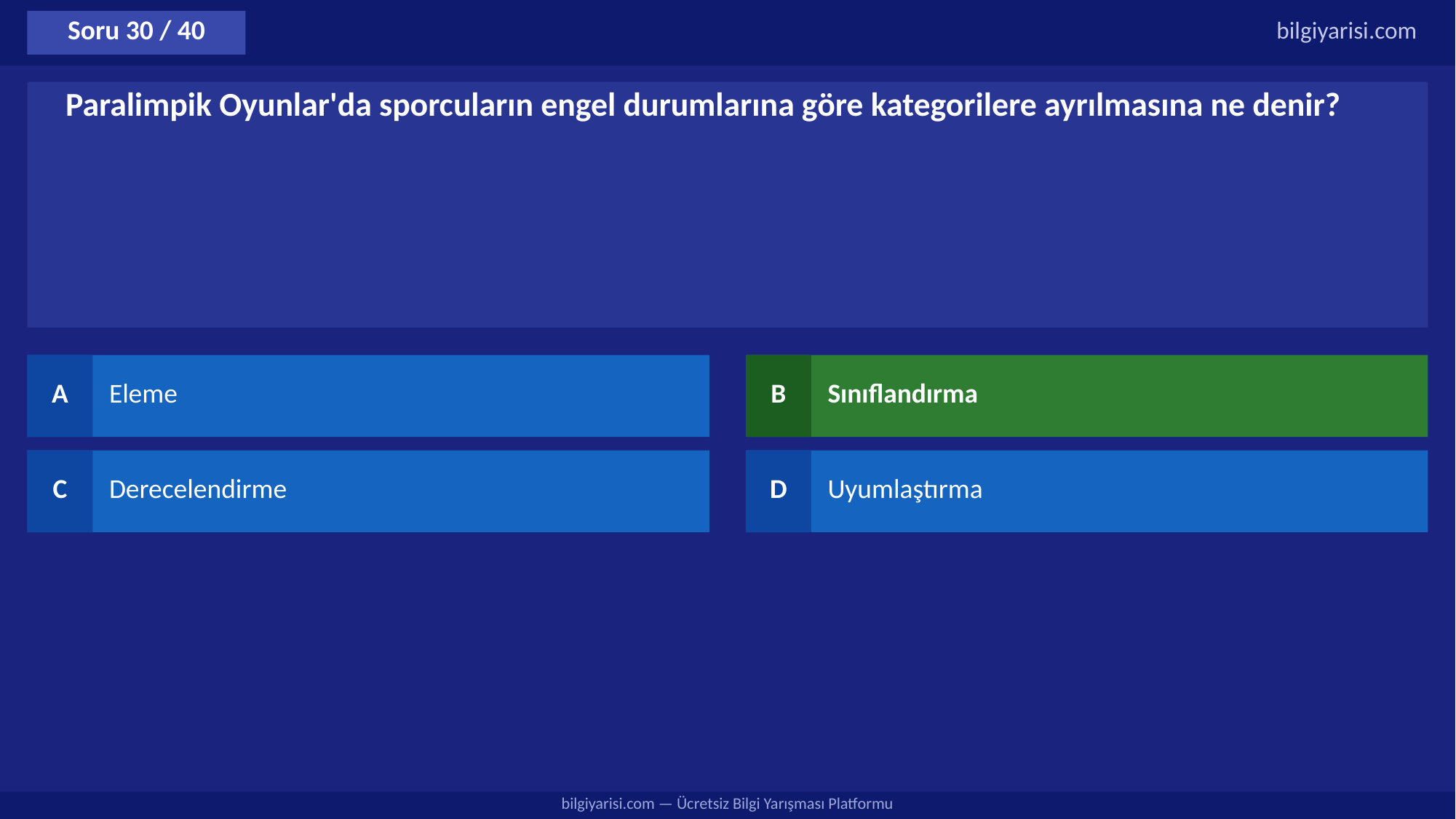

Soru 30 / 40
bilgiyarisi.com

Paralimpik Oyunlar'da sporcuların engel durumlarına göre kategorilere ayrılmasına ne denir?

A
Eleme

B
Sınıflandırma

C
Derecelendirme

D
Uyumlaştırma
bilgiyarisi.com — Ücretsiz Bilgi Yarışması Platformu